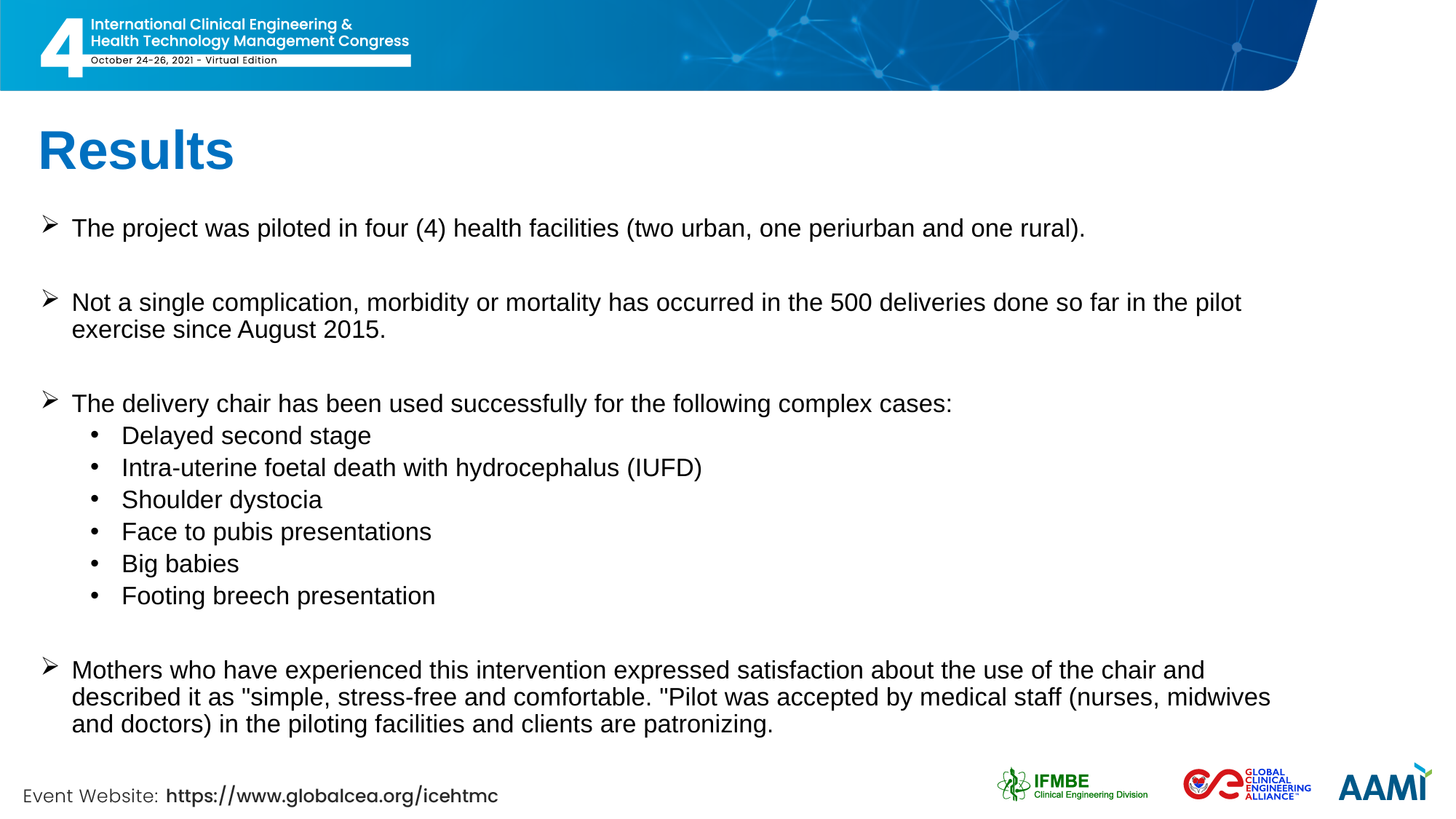

# Results
The project was piloted in four (4) health facilities (two urban, one periurban and one rural).

Not a single complication, morbidity or mortality has occurred in the 500 deliveries done so far in the pilot exercise since August 2015.

The delivery chair has been used successfully for the following complex cases:
Delayed second stage
Intra-uterine foetal death with hydrocephalus (IUFD)
Shoulder dystocia
Face to pubis presentations
Big babies
Footing breech presentation

Mothers who have experienced this intervention expressed satisfaction about the use of the chair and described it as "simple, stress-free and comfortable. "Pilot was accepted by medical staff (nurses, midwives and doctors) in the piloting facilities and clients are patronizing.